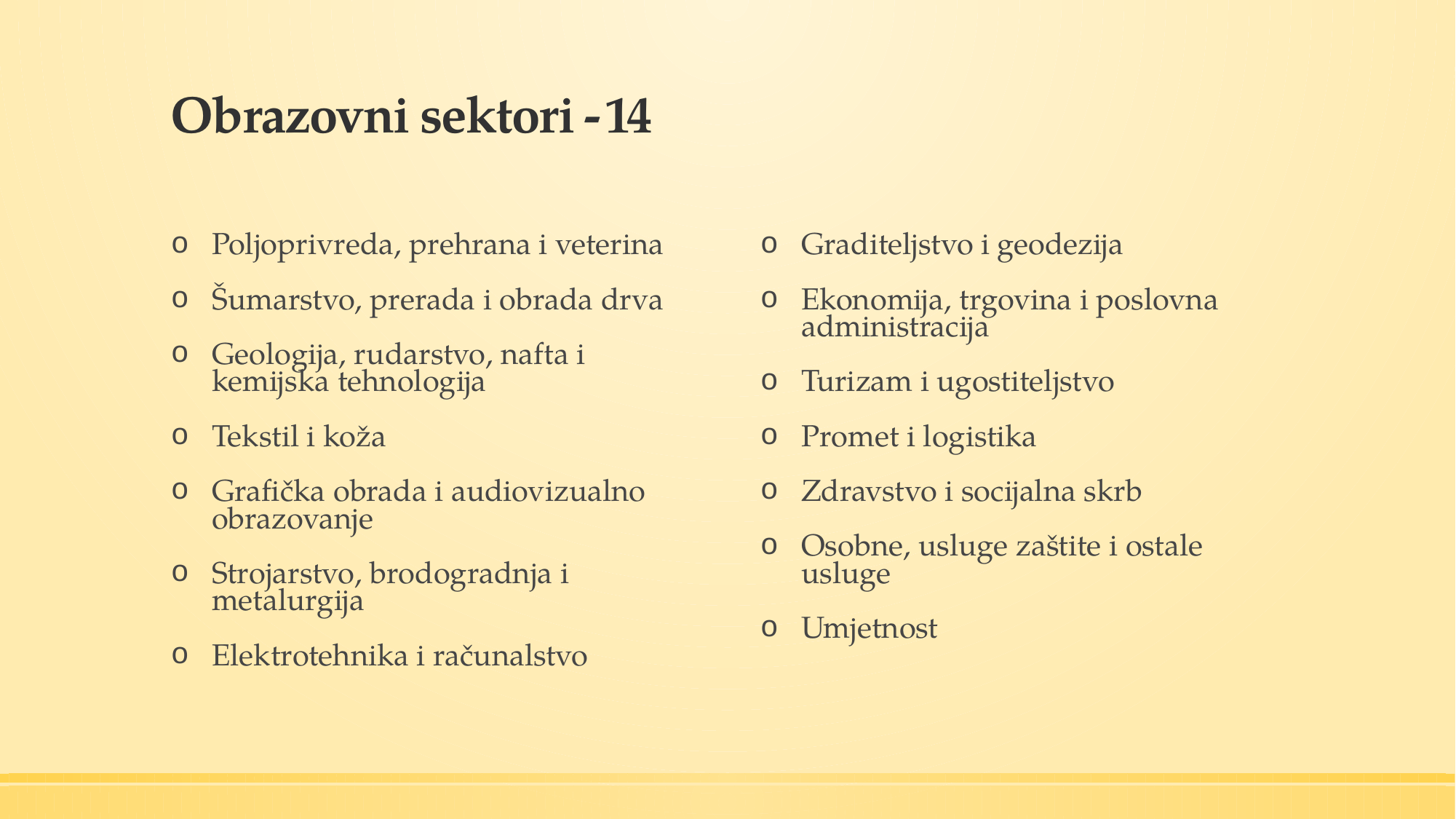

# Obrazovni sektori - 14
Poljoprivreda, prehrana i veterina
Šumarstvo, prerada i obrada drva
Geologija, rudarstvo, nafta i kemijska tehnologija
Tekstil i koža
Grafička obrada i audiovizualno obrazovanje
Strojarstvo, brodogradnja i metalurgija
Elektrotehnika i računalstvo
Graditeljstvo i geodezija
Ekonomija, trgovina i poslovna administracija
Turizam i ugostiteljstvo
Promet i logistika
Zdravstvo i socijalna skrb
Osobne, usluge zaštite i ostale usluge
Umjetnost